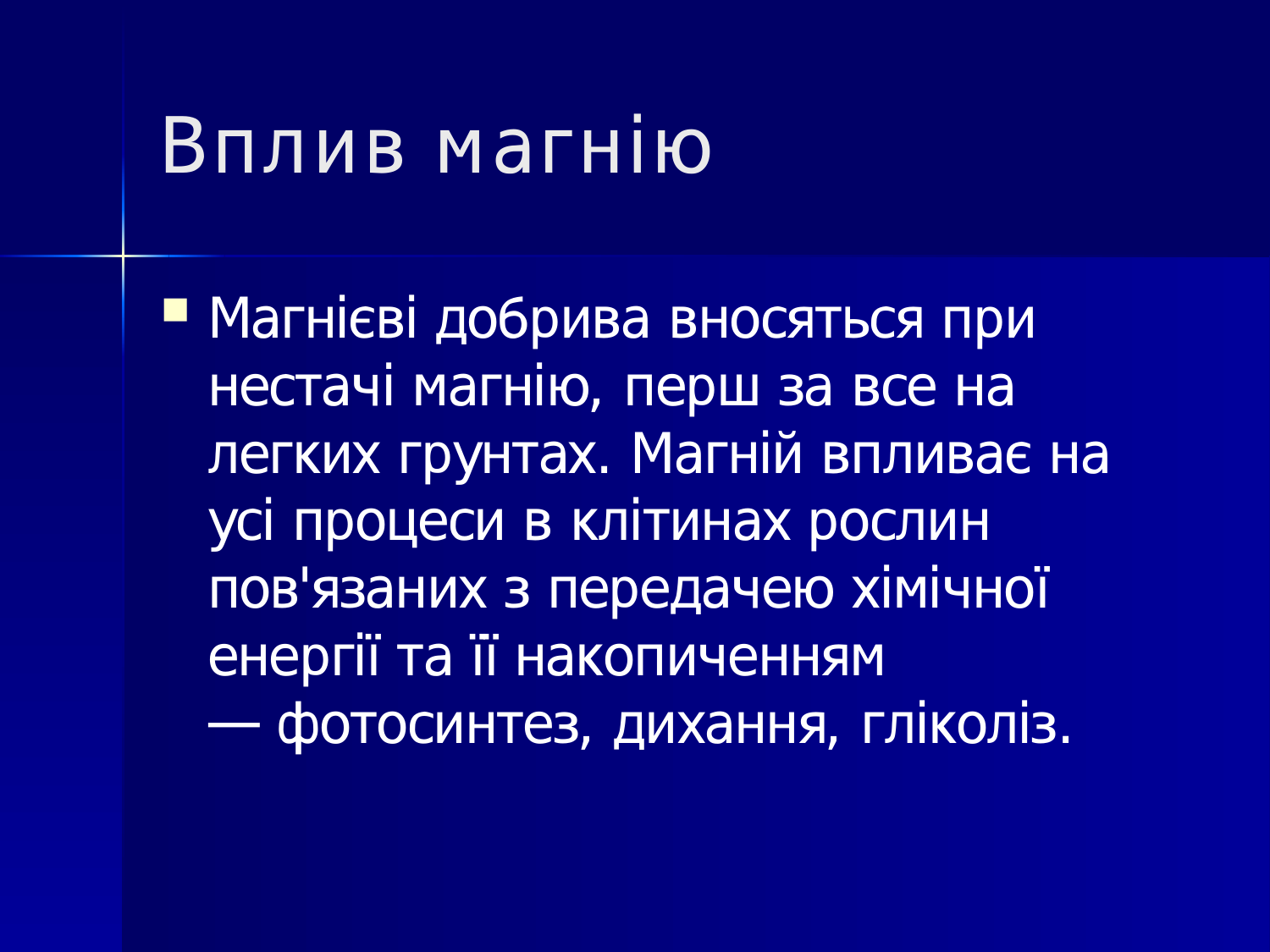

# Вплив магнію
Магнієві добрива вносяться при нестачі магнію, перш за все на легких грунтах. Магній впливає на усі процеси в клітинах рослин пов'язаних з передачею хімічної енергії та її накопиченням — фотосинтез, дихання, гліколіз.